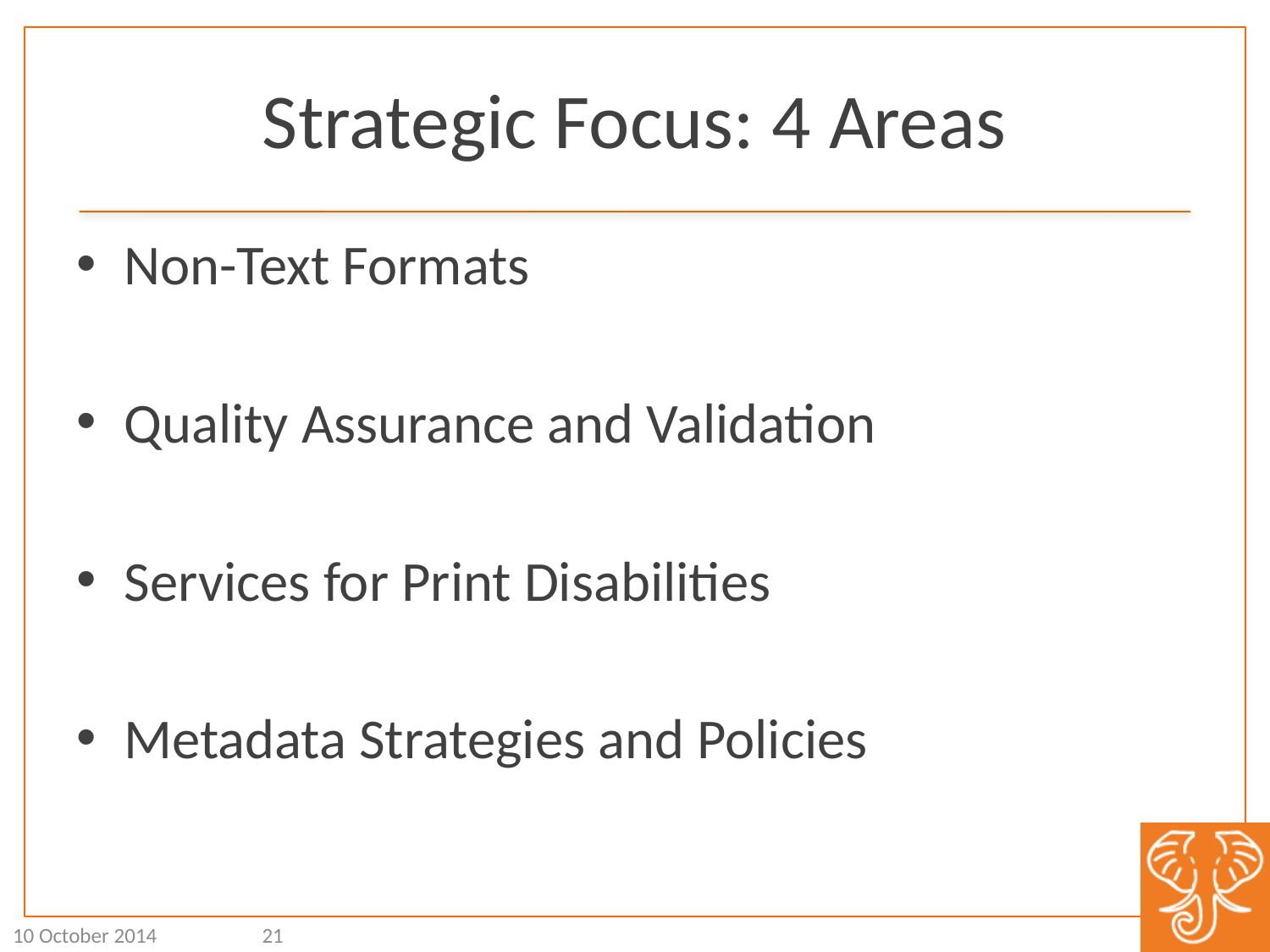

# Strategic Focus: 4 Areas
Non-Text Formats

Quality Assurance and Validation

Services for Print Disabilities

Metadata Strategies and Policies
10 October 2014
21